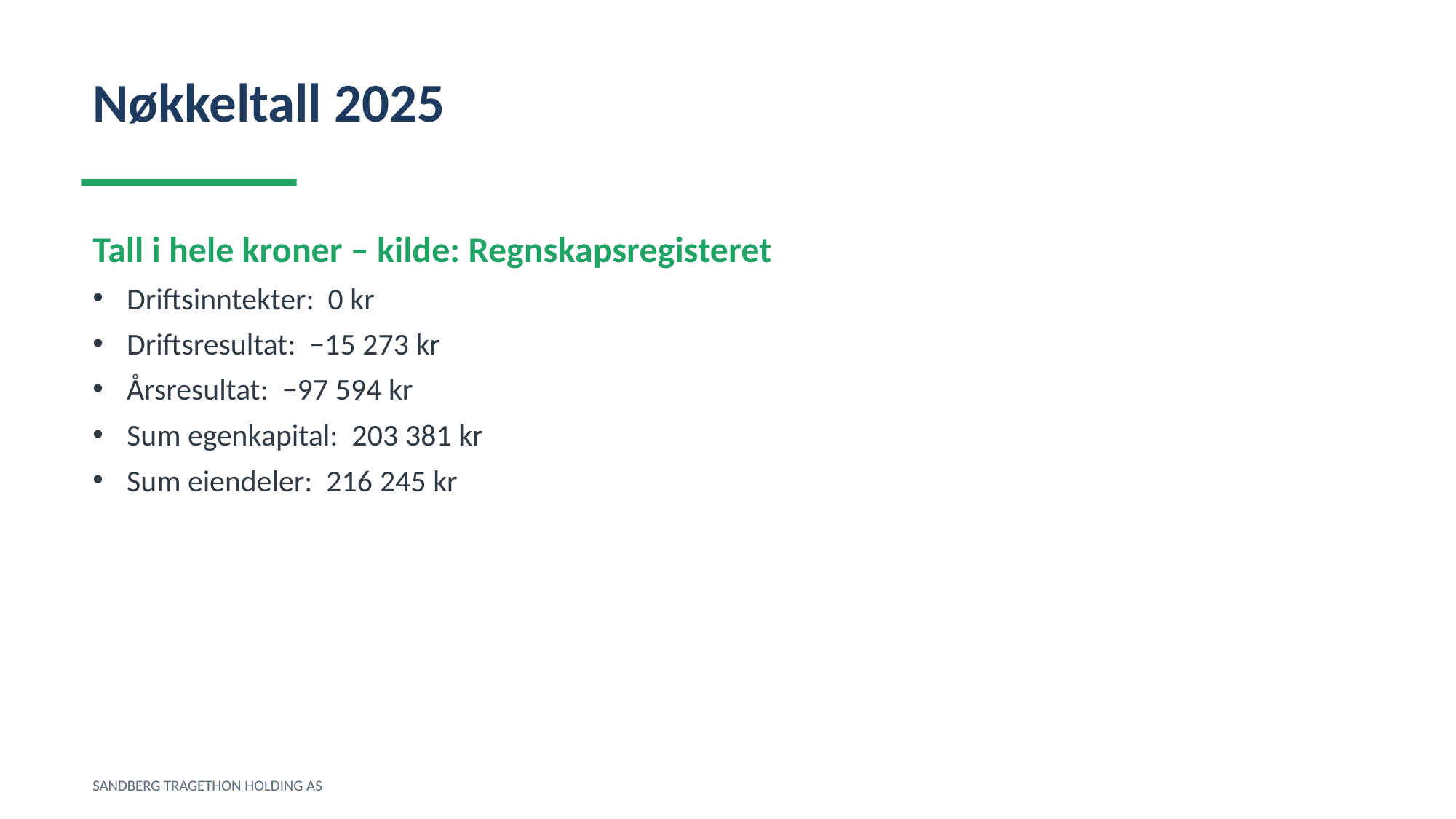

Nøkkeltall 2025

Tall i hele kroner – kilde: Regnskapsregisteret
Driftsinntekter:  0 kr
Driftsresultat:  −15 273 kr
Årsresultat:  −97 594 kr
Sum egenkapital:  203 381 kr
Sum eiendeler:  216 245 kr
SANDBERG TRAGETHON HOLDING AS